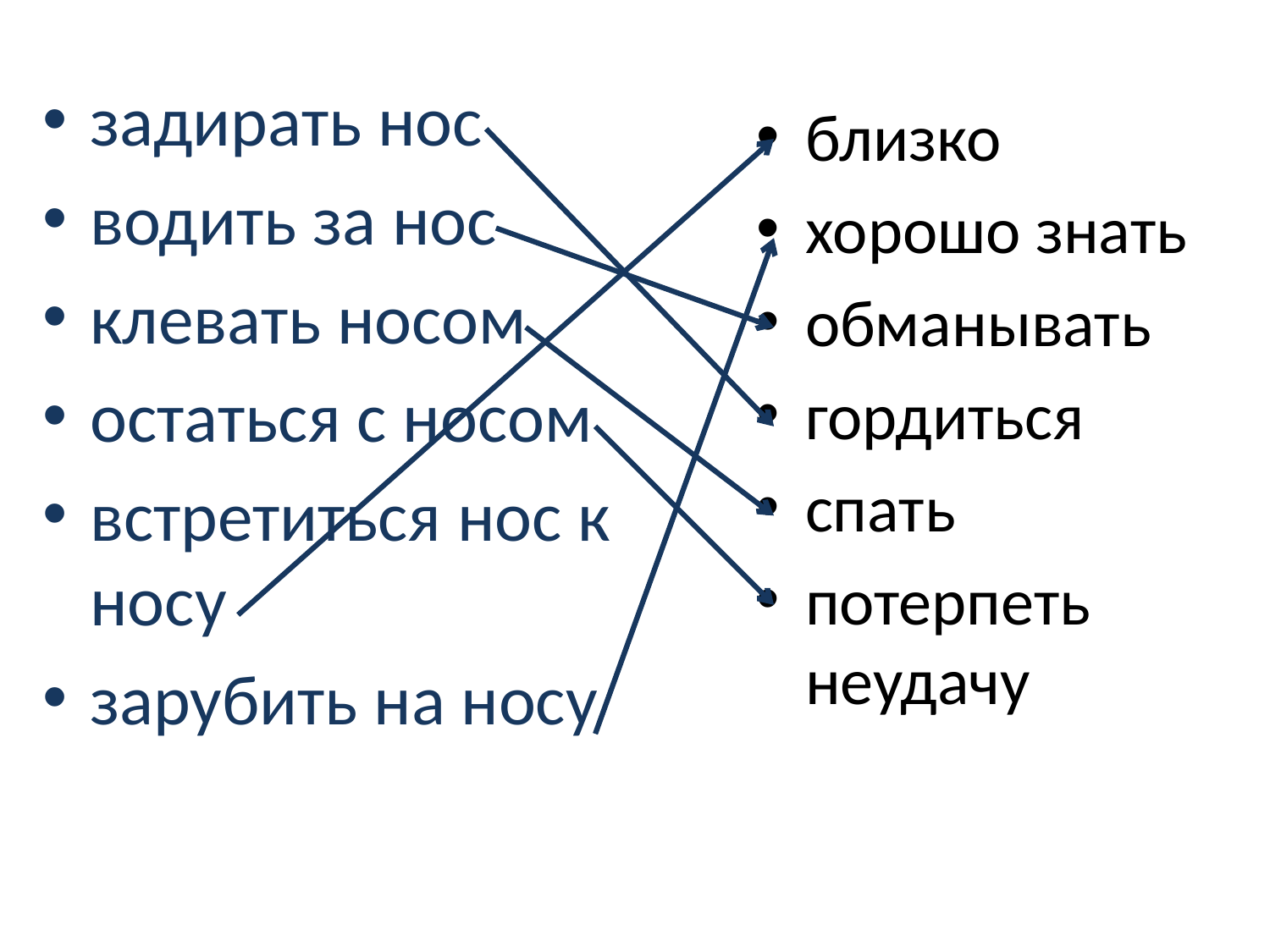

близко
хорошо знать
обманывать
гордиться
спать
потерпеть неудачу
задирать нос
водить за нос
клевать носом
остаться с носом
встретиться нос к носу
зарубить на носу